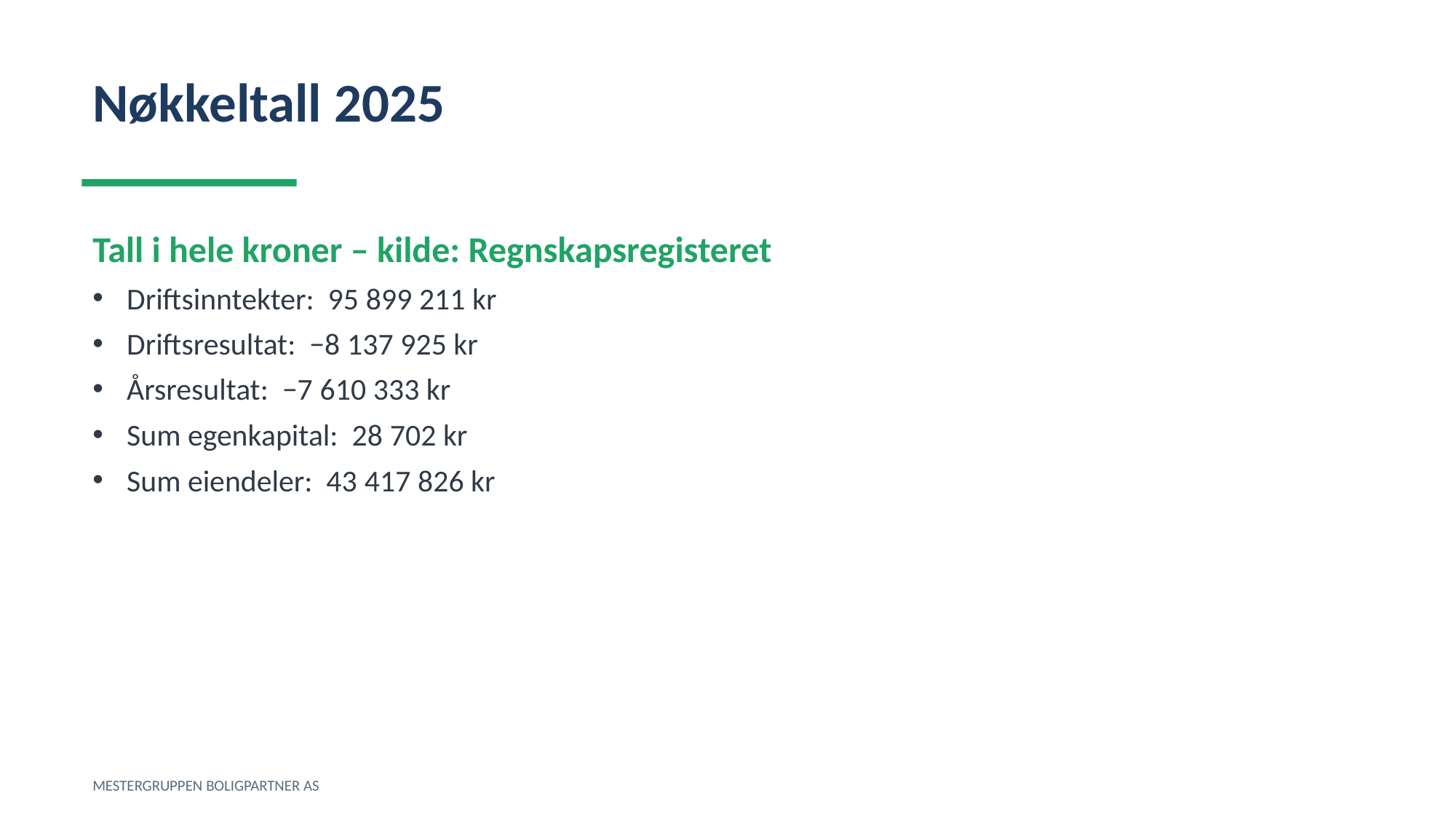

Nøkkeltall 2025

Tall i hele kroner – kilde: Regnskapsregisteret
Driftsinntekter:  95 899 211 kr
Driftsresultat:  −8 137 925 kr
Årsresultat:  −7 610 333 kr
Sum egenkapital:  28 702 kr
Sum eiendeler:  43 417 826 kr
MESTERGRUPPEN BOLIGPARTNER AS